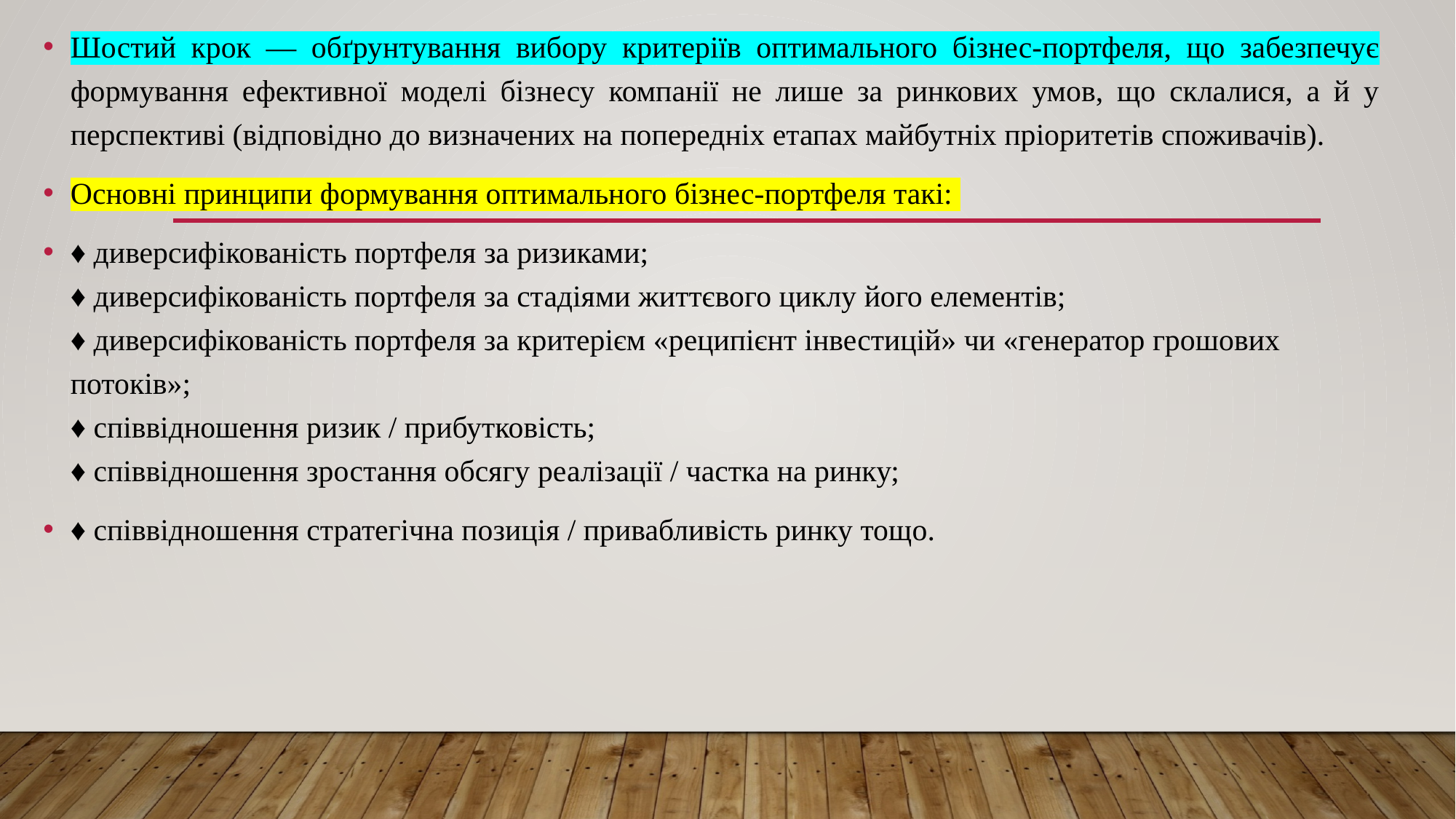

Шостий крок — обґрунтування вибору критеріїв оптимального бізнес-портфеля, що забезпечує формування ефективної моделі бізнесу компанії не лише за ринкових умов, що склалися, а й у перспективі (відповідно до визначених на попередніх етапах майбутніх пріоритетів споживачів).
Основні принципи формування оптимального бізнес-портфеля такі:
♦ диверсифікованість портфеля за ризиками;
♦ диверсифікованість портфеля за стадіями життєвого циклу його елементів;
♦ диверсифікованість портфеля за критерієм «реципієнт інвестицій» чи «генератор грошових потоків»;
♦ співвідношення ризик / прибутковість;
♦ співвідношення зростання обсягу реалізації / частка на ринку;
♦ співвідношення стратегічна позиція / привабливість ринку тощо.